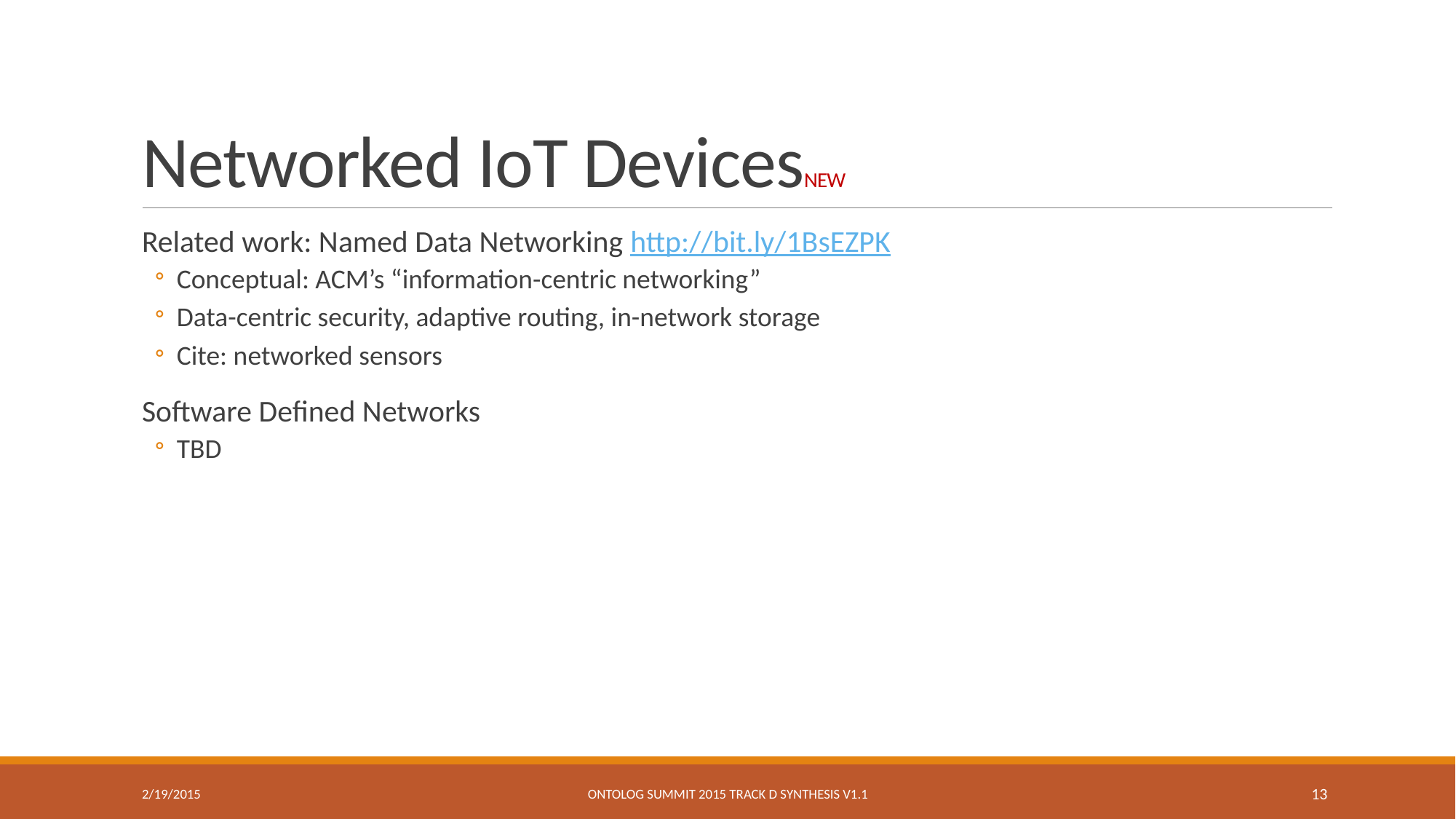

# Networked IoT DevicesNEW
Related work: Named Data Networking http://bit.ly/1BsEZPK
Conceptual: ACM’s “information-centric networking”
Data-centric security, adaptive routing, in-network storage
Cite: networked sensors
Software Defined Networks
TBD

2/19/2015
Ontolog Summit 2015 Track D Synthesis V1.1
13